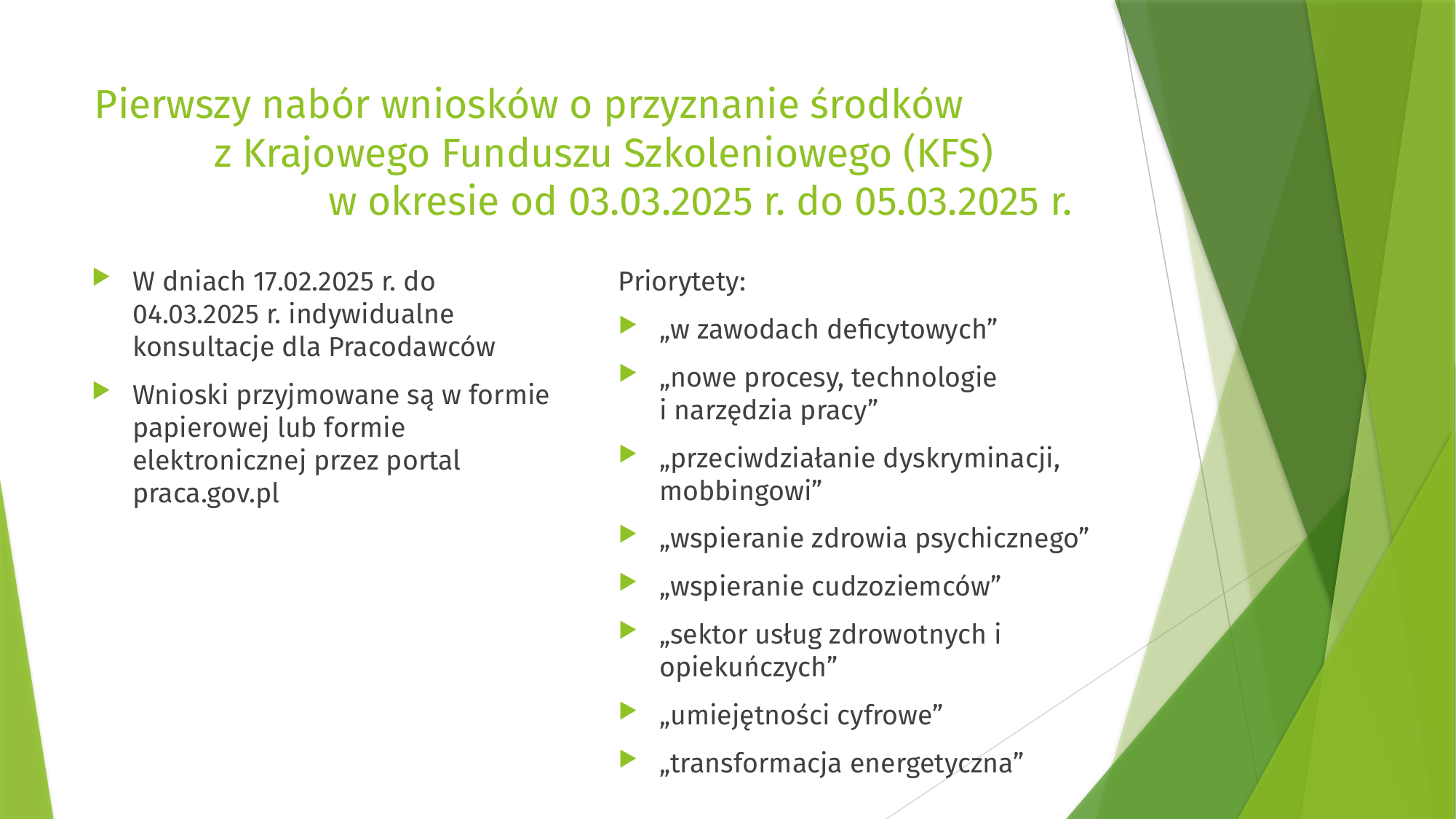

# Pierwszy nabór wniosków o przyznanie środków                        z Krajowego Funduszu Szkoleniowego (KFS)                               w okresie od 03.03.2025 r. do 05.03.2025 r.
W dniach 17.02.2025 r. do 04.03.2025 r. indywidualne konsultacje dla Pracodawców
Wnioski przyjmowane są w formie papierowej lub formie elektronicznej przez portal praca.gov.pl
Priorytety:
„w zawodach deficytowych”
„nowe procesy, technologie              i narzędzia pracy”
„przeciwdziałanie dyskryminacji, mobbingowi”
„wspieranie zdrowia psychicznego”
„wspieranie cudzoziemców”
„sektor usług zdrowotnych i opiekuńczych”
„umiejętności cyfrowe”
„transformacja energetyczna”